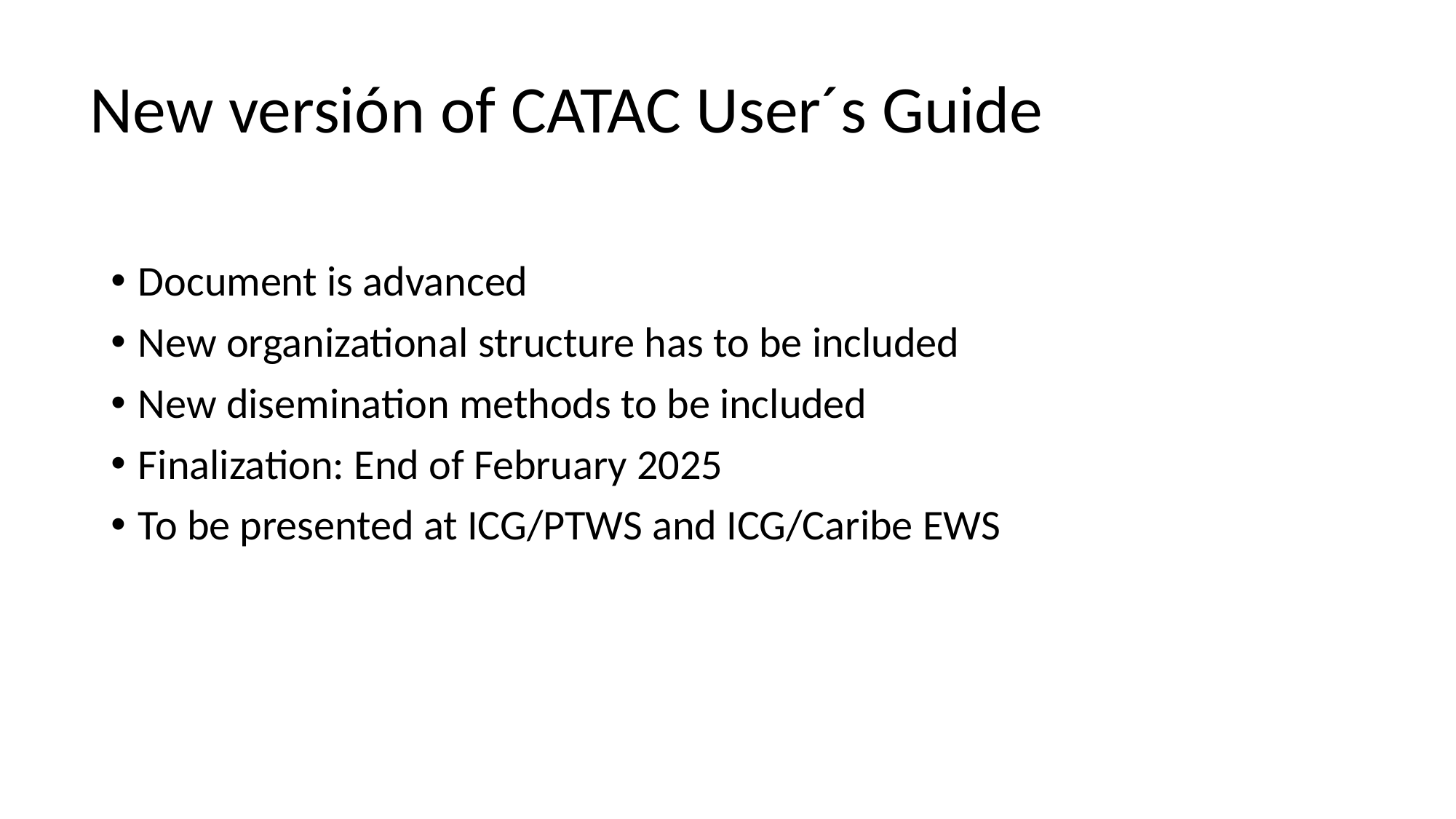

# New versión of CATAC User´s Guide

Document is advanced
New organizational structure has to be included
New disemination methods to be included
Finalization: End of February 2025
To be presented at ICG/PTWS and ICG/Caribe EWS